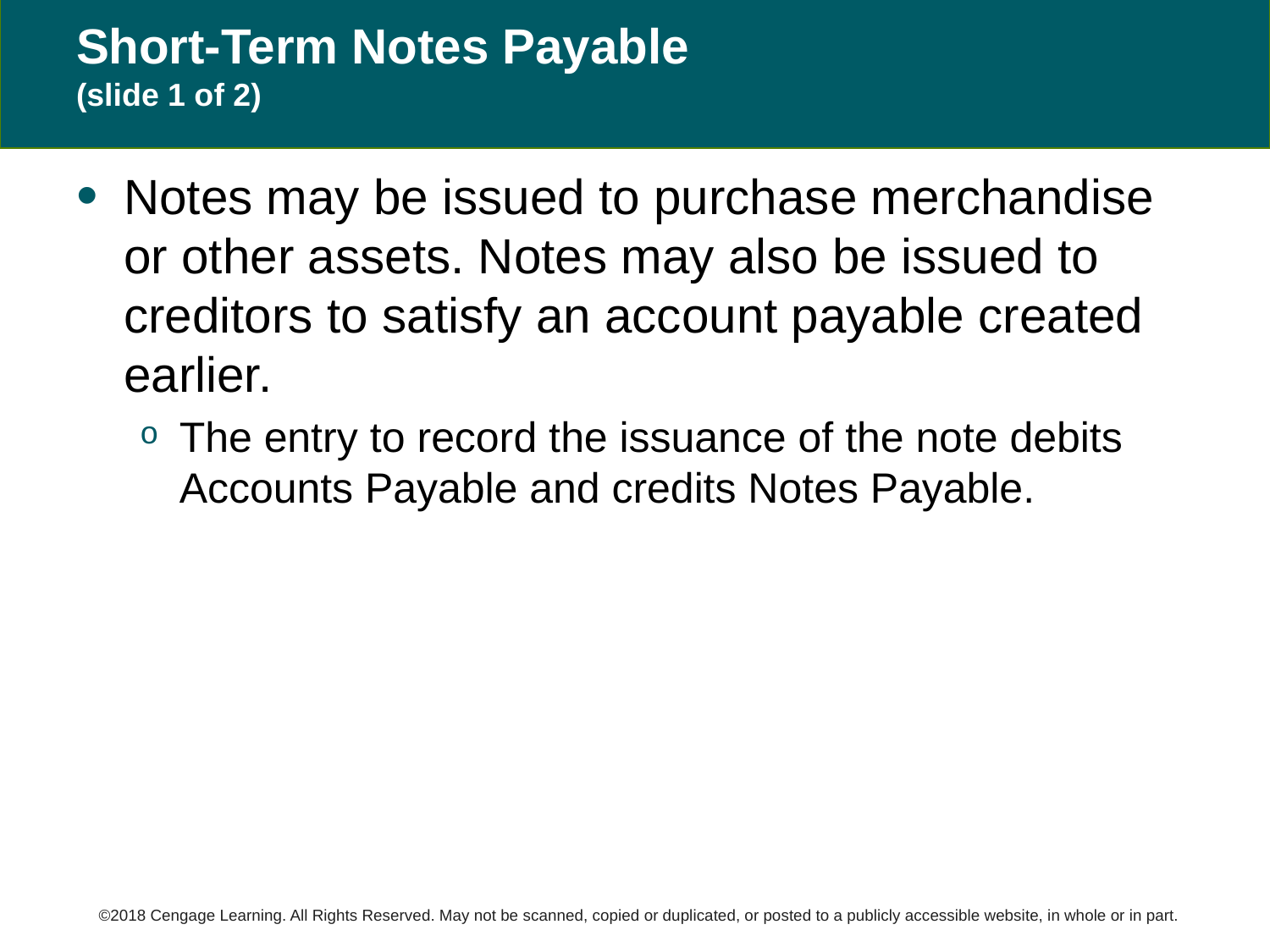

# Short-Term Notes Payable (slide 1 of 2)
Notes may be issued to purchase merchandise or other assets. Notes may also be issued to creditors to satisfy an account payable created earlier.
The entry to record the issuance of the note debits Accounts Payable and credits Notes Payable.

©2018 Cengage Learning. All Rights Reserved. May not be scanned, copied or duplicated, or posted to a publicly accessible website, in whole or in part.